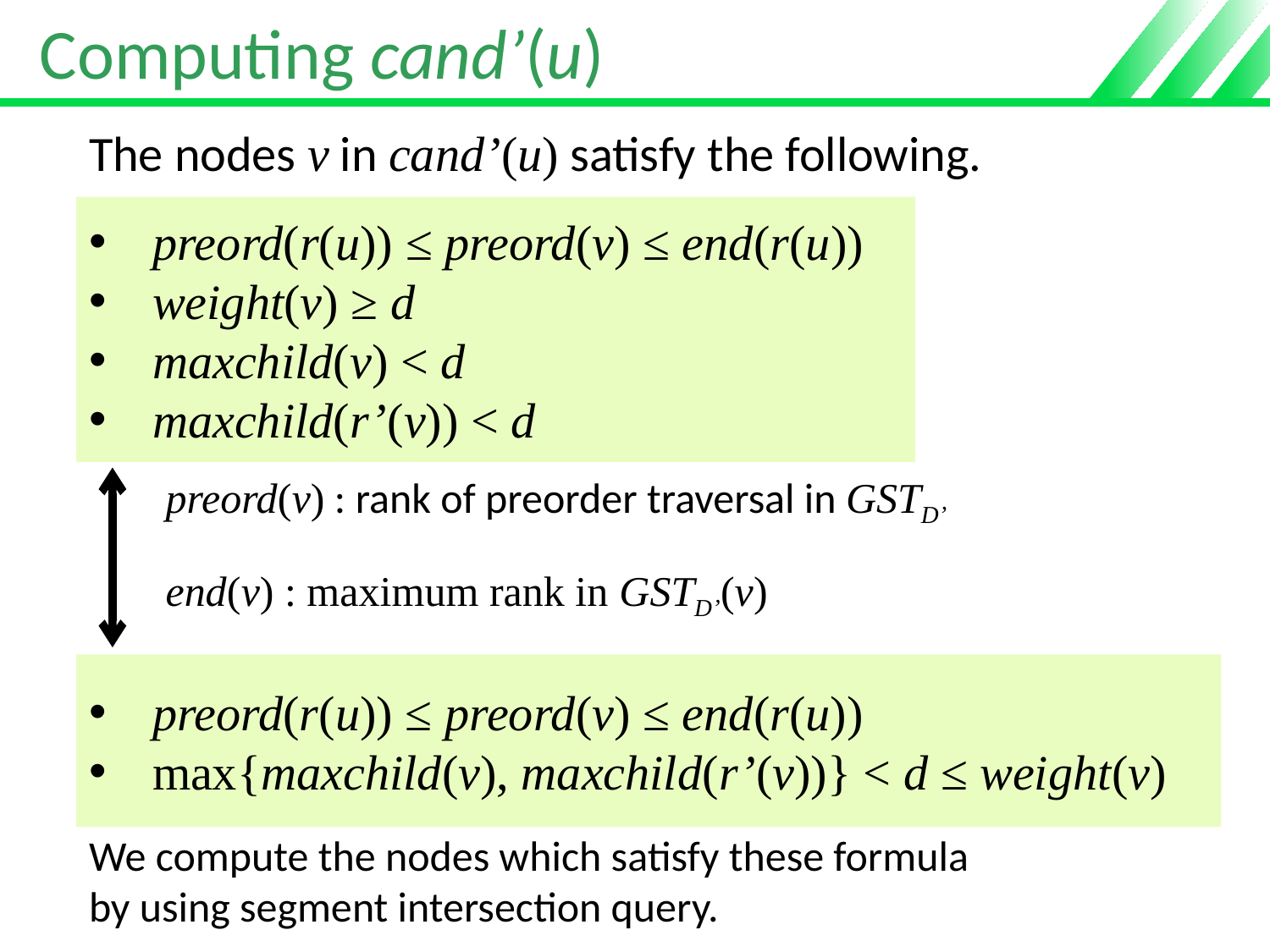

# Computing cand’(u)
The nodes v in cand’(u) satisfy the following.
preord(r(u)) ≤ preord(v) ≤ end(r(u))
weight(v) ≥ d
maxchild(v) < d
maxchild(r’(v)) < d
preord(v) : rank of preorder traversal in GSTD’
end(v) : maximum rank in GSTD’(v)
preord(r(u)) ≤ preord(v) ≤ end(r(u))
max{maxchild(v), maxchild(r’(v))} < d ≤ weight(v)
We compute the nodes which satisfy these formula
by using segment intersection query.